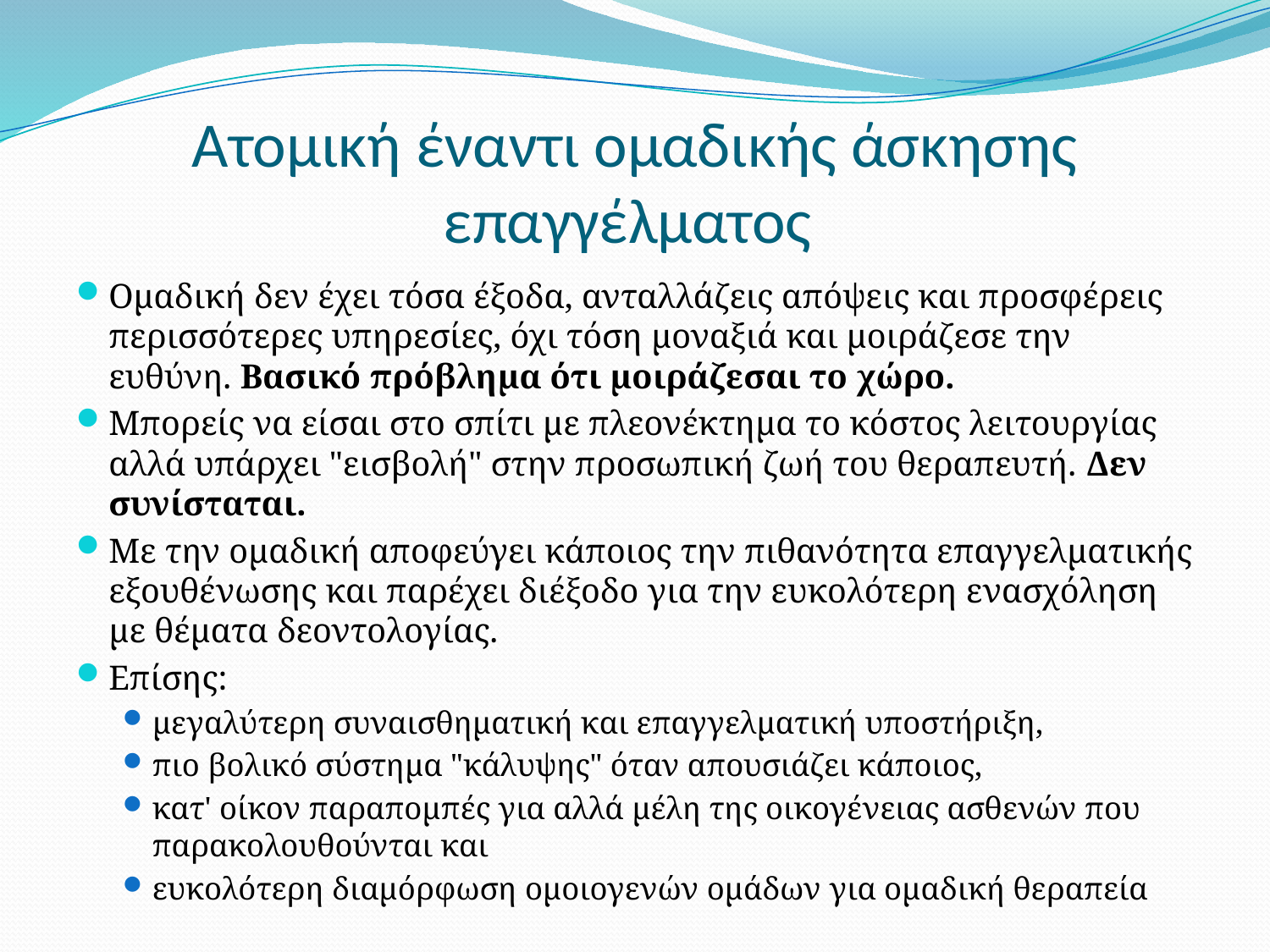

# Ατομική έναντι ομαδικής άσκησης επαγγέλματος
Ομαδική δεν έχει τόσα έξοδα, ανταλλάζεις απόψεις και προσφέρεις περισσότερες υπηρεσίες, όχι τόση μοναξιά και μοιράζεσε την ευθύνη. Βασικό πρόβλημα ότι μοιράζεσαι το χώρο.
Μπορείς να είσαι στο σπίτι με πλεονέκτημα το κόστος λειτουργίας αλλά υπάρχει "εισβολή" στην προσωπική ζωή του θεραπευτή. Δεν συνίσταται.
Με την ομαδική αποφεύγει κάποιος την πιθανότητα επαγγελματικής εξουθένωσης και παρέχει διέξοδο για την ευκολότερη ενασχόληση με θέματα δεοντολογίας.
Επίσης:
μεγαλύτερη συναισθηματική και επαγγελματική υποστήριξη,
πιο βολικό σύστημα "κάλυψης" όταν απουσιάζει κάποιος,
κατ' οίκον παραπομπές για αλλά μέλη της οικογένειας ασθενών που παρακολουθούνται και
ευκολότερη διαμόρφωση ομοιογενών ομάδων για ομαδική θεραπεία